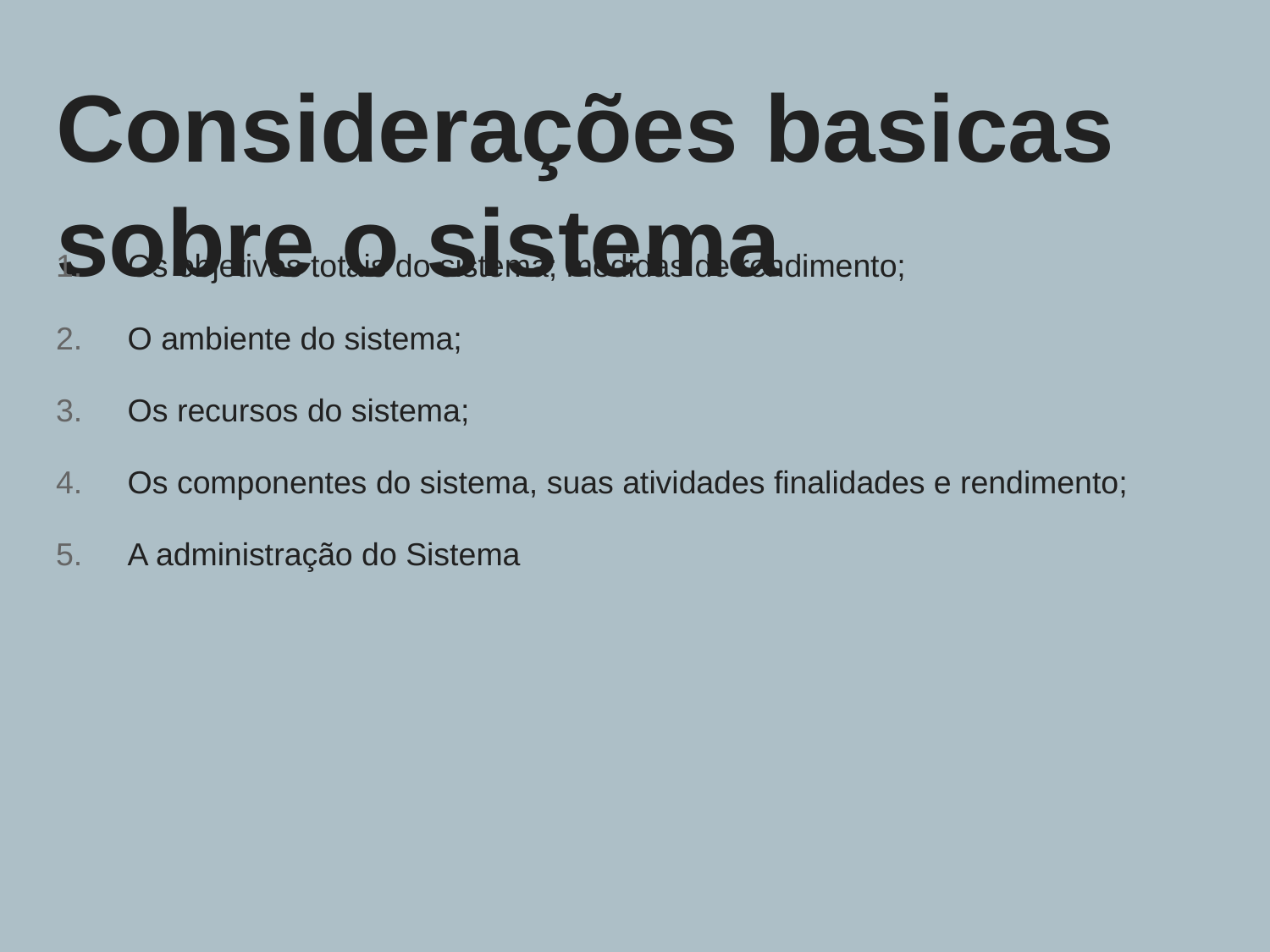

# Considerações basicas sobre o sistema
Os objetivos totais do sistema; medidas de rendimento;
O ambiente do sistema;
Os recursos do sistema;
Os componentes do sistema, suas atividades finalidades e rendimento;
A administração do Sistema